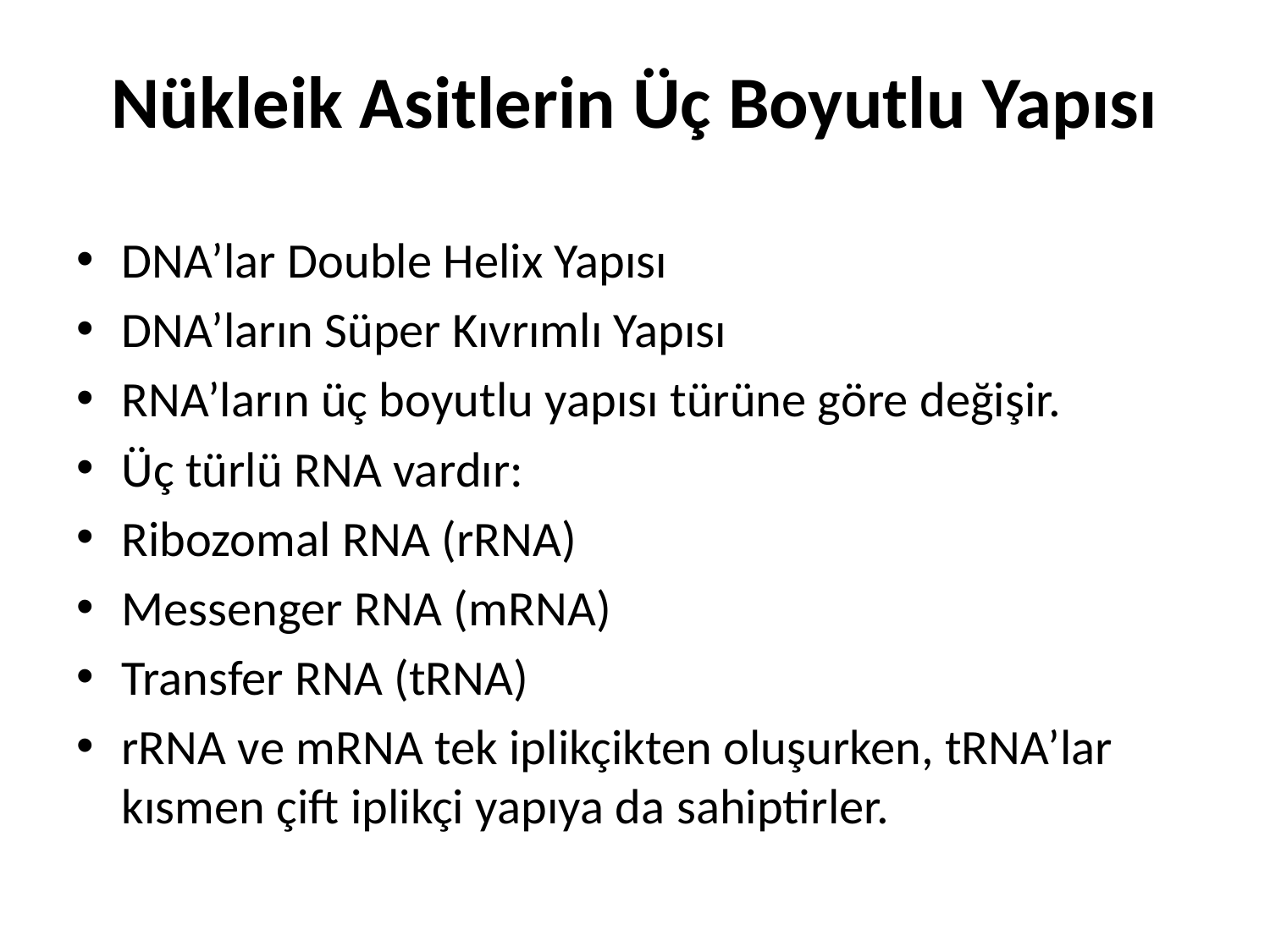

# Nükleik Asitlerin Üç Boyutlu Yapısı
DNA’lar Double Helix Yapısı
DNA’ların Süper Kıvrımlı Yapısı
RNA’ların üç boyutlu yapısı türüne göre değişir.
Üç türlü RNA vardır:
Ribozomal RNA (rRNA)
Messenger RNA (mRNA)
Transfer RNA (tRNA)
rRNA ve mRNA tek iplikçikten oluşurken, tRNA’lar kısmen çift iplikçi yapıya da sahiptirler.